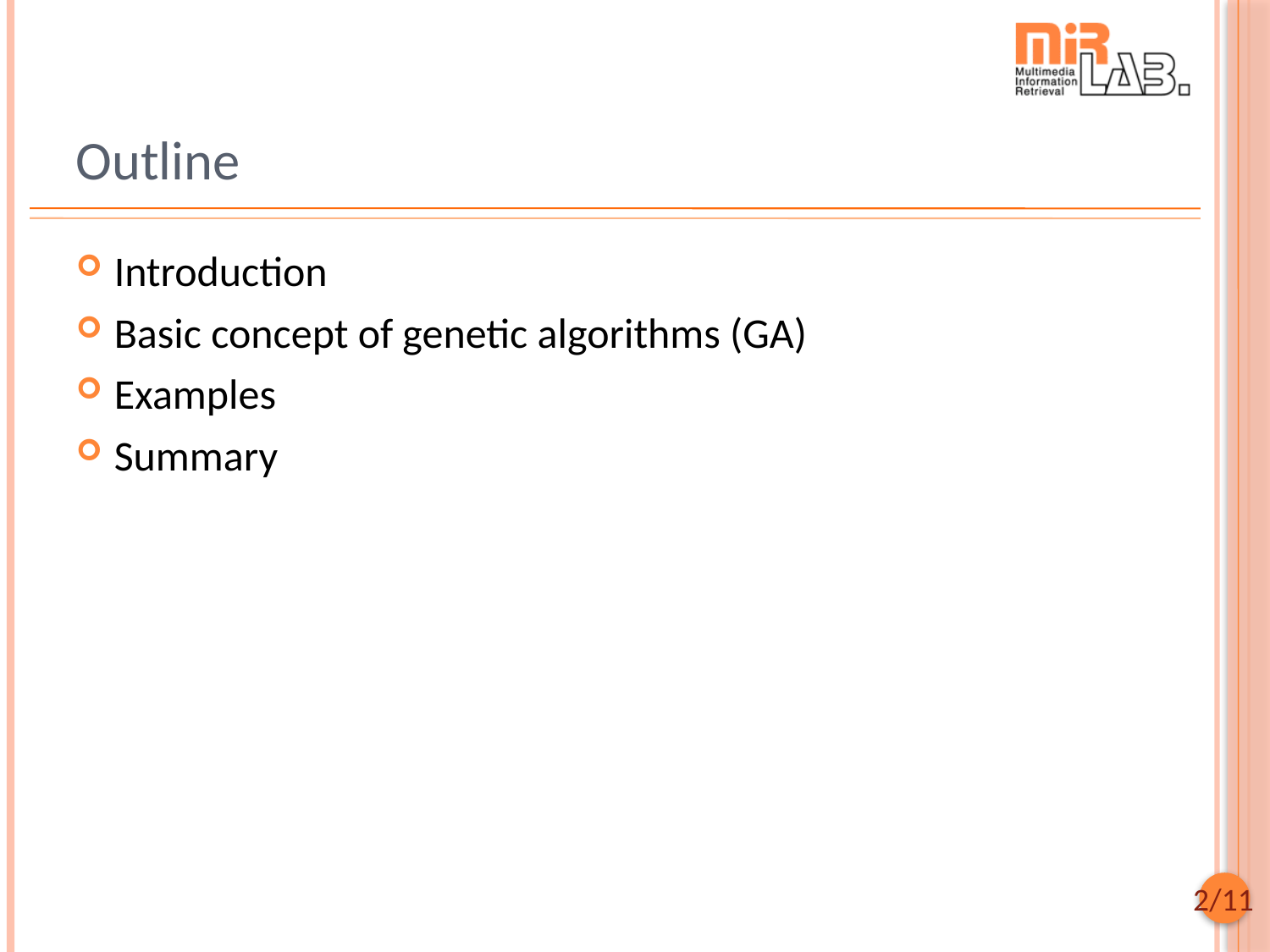

# Outline
Introduction
Basic concept of genetic algorithms (GA)
Examples
Summary